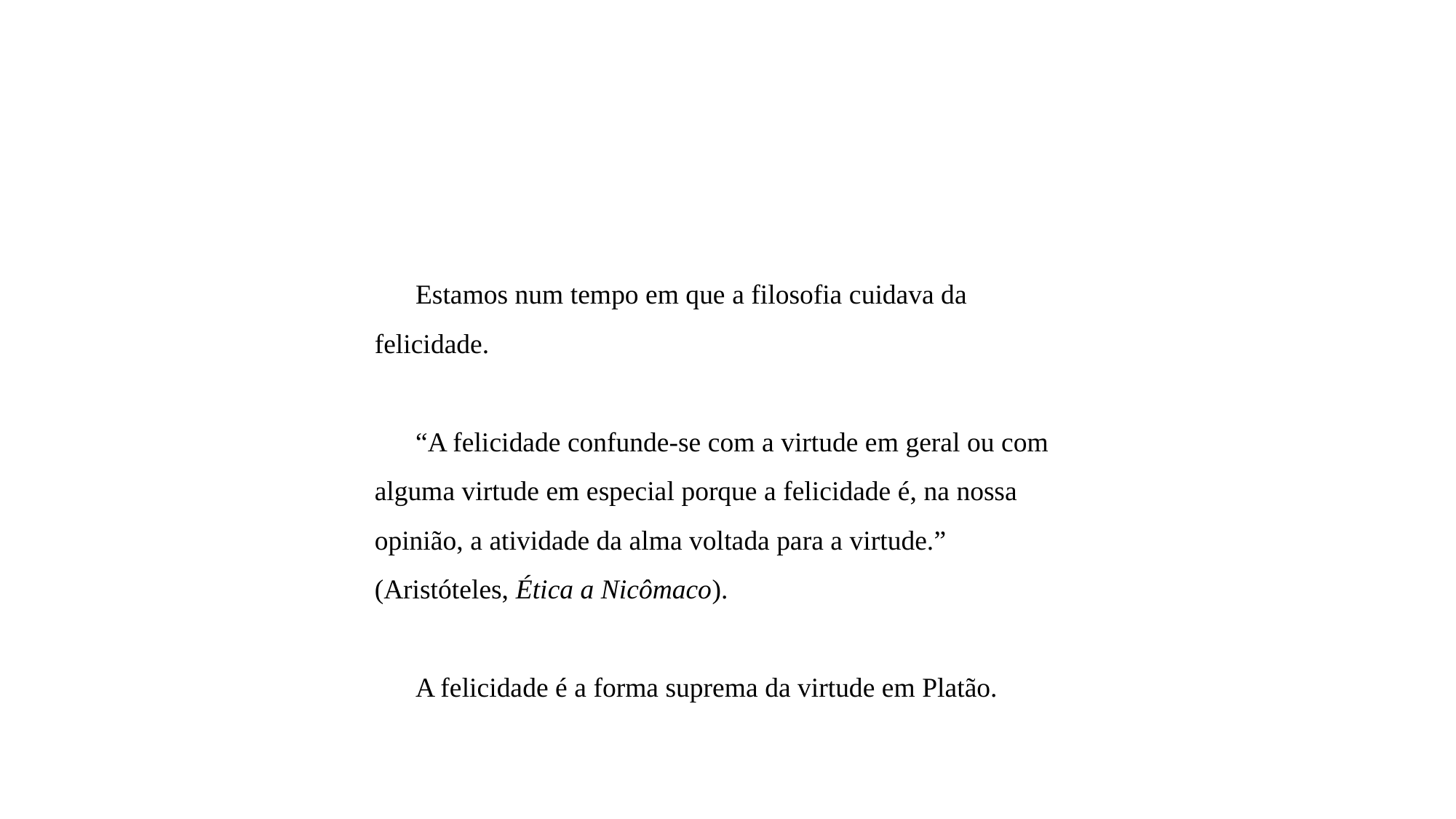

Estamos num tempo em que a filosofia cuidava da felicidade.

“A felicidade confunde-se com a virtude em geral ou com alguma virtude em especial porque a felicidade é, na nossa opinião, a atividade da alma voltada para a virtude.” (Aristóteles, Ética a Nicômaco).

A felicidade é a forma suprema da virtude em Platão.